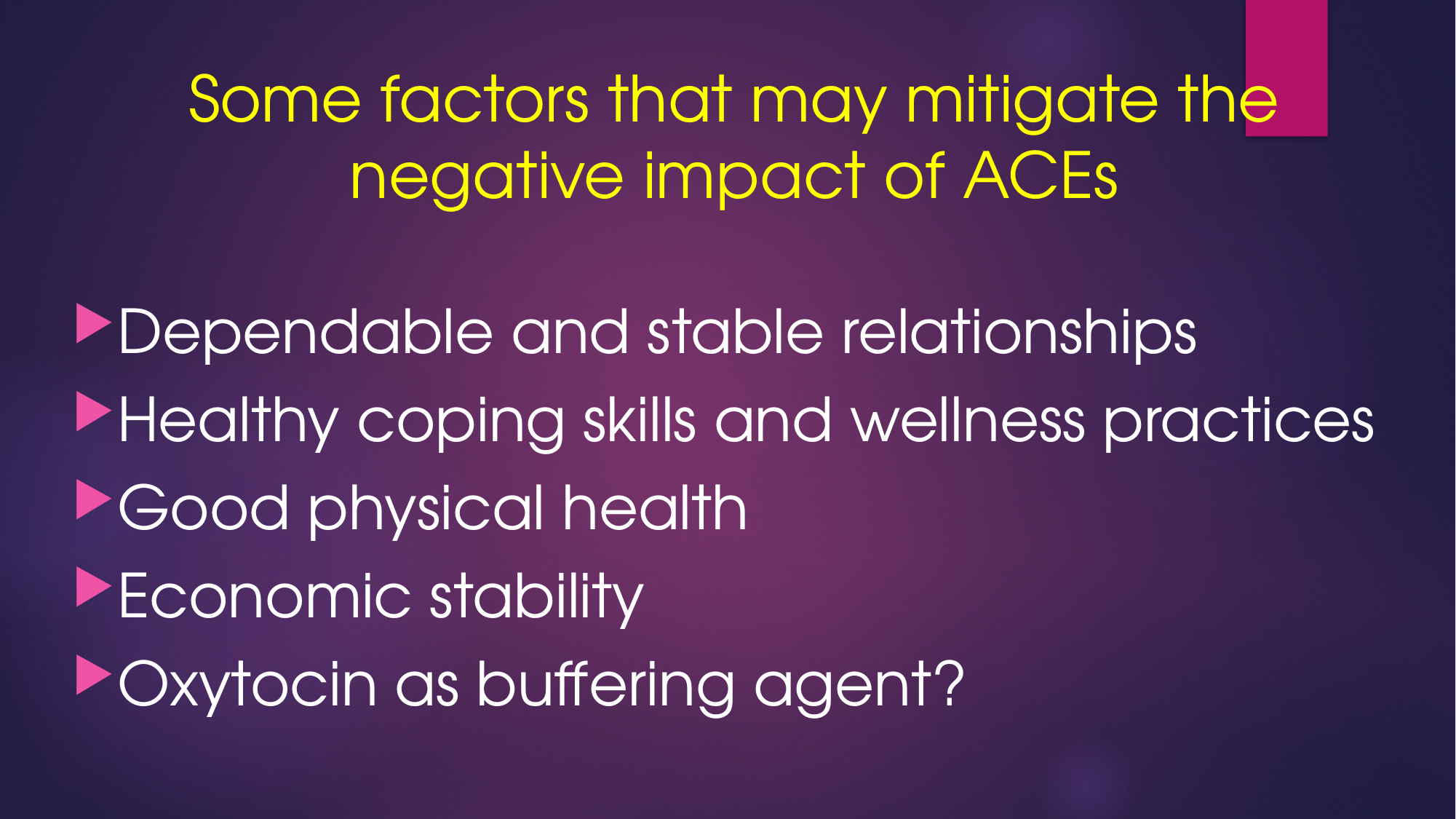

# Some factors that may mitigate the negative impact of ACEs
Dependable and stable relationships
Healthy coping skills and wellness practices
Good physical health
Economic stability
Oxytocin as buffering agent?